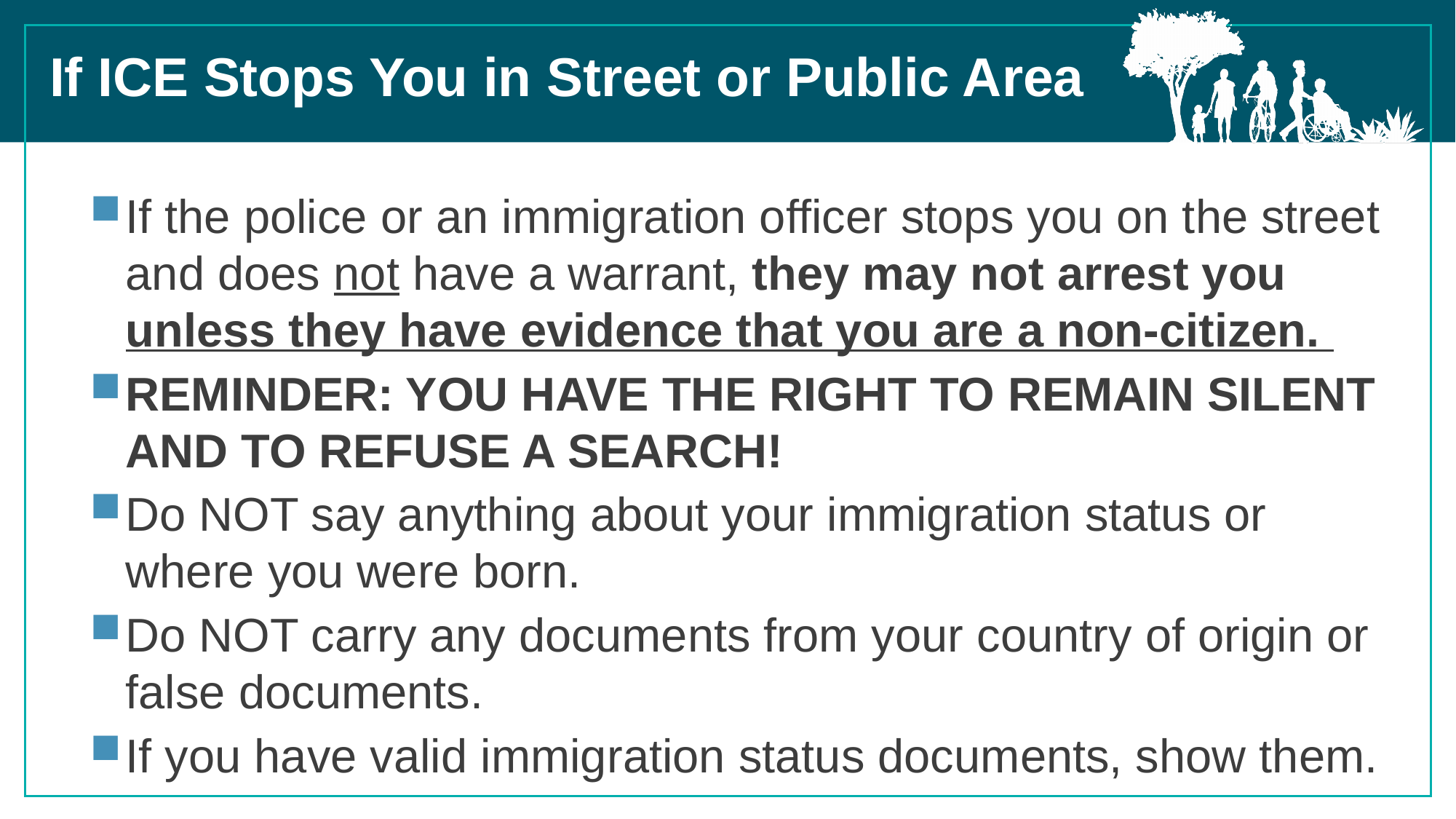

If ICE Stops You in Street or Public Area
If the police or an immigration officer stops you on the street and does not have a warrant, they may not arrest you unless they have evidence that you are a non-citizen.
REMINDER: YOU HAVE THE RIGHT TO REMAIN SILENT AND TO REFUSE A SEARCH!
Do NOT say anything about your immigration status or where you were born.
Do NOT carry any documents from your country of origin or false documents.
If you have valid immigration status documents, show them.